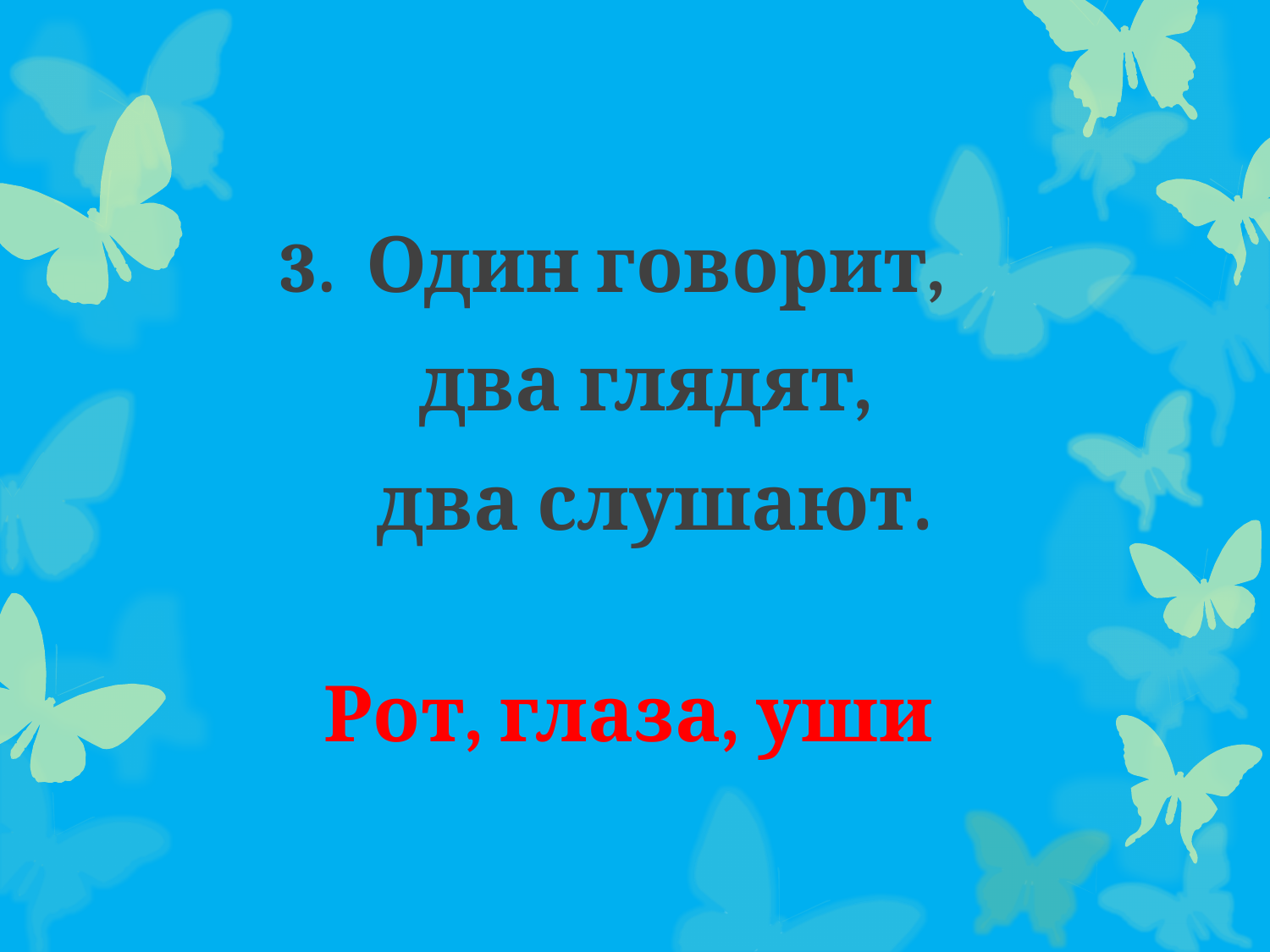

#
3.  Один говорит,
    два глядят,
    два слушают.

 Рот, глаза, уши